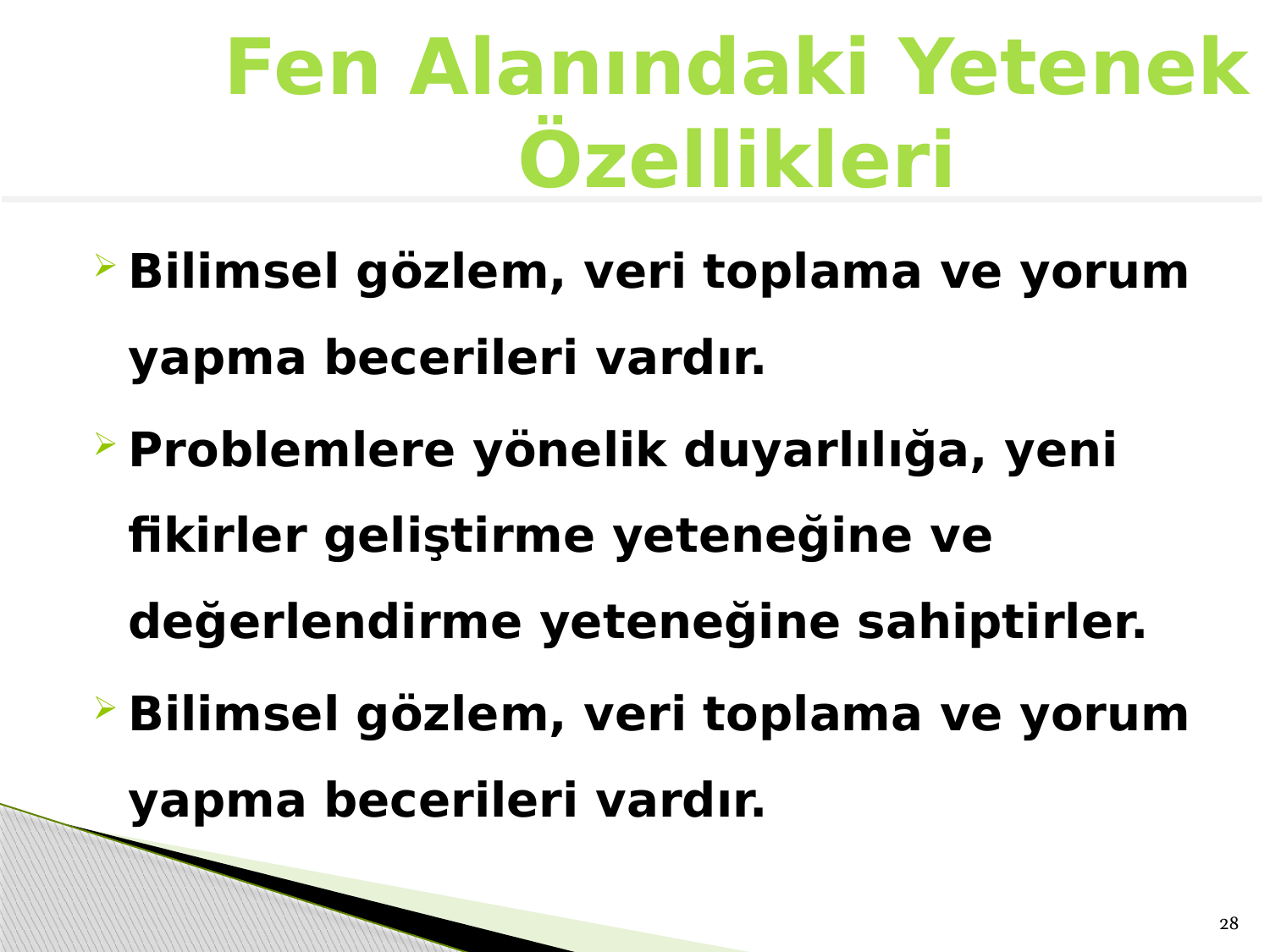

# Fen Alanındaki Yetenek Özellikleri

Bilimsel gözlem, veri toplama ve yorum yapma becerileri vardır.
Problemlere yönelik duyarlılığa, yeni fikirler geliştirme yeteneğine ve değerlendirme yeteneğine sahiptirler.
Bilimsel gözlem, veri toplama ve yorum yapma becerileri vardır.

28